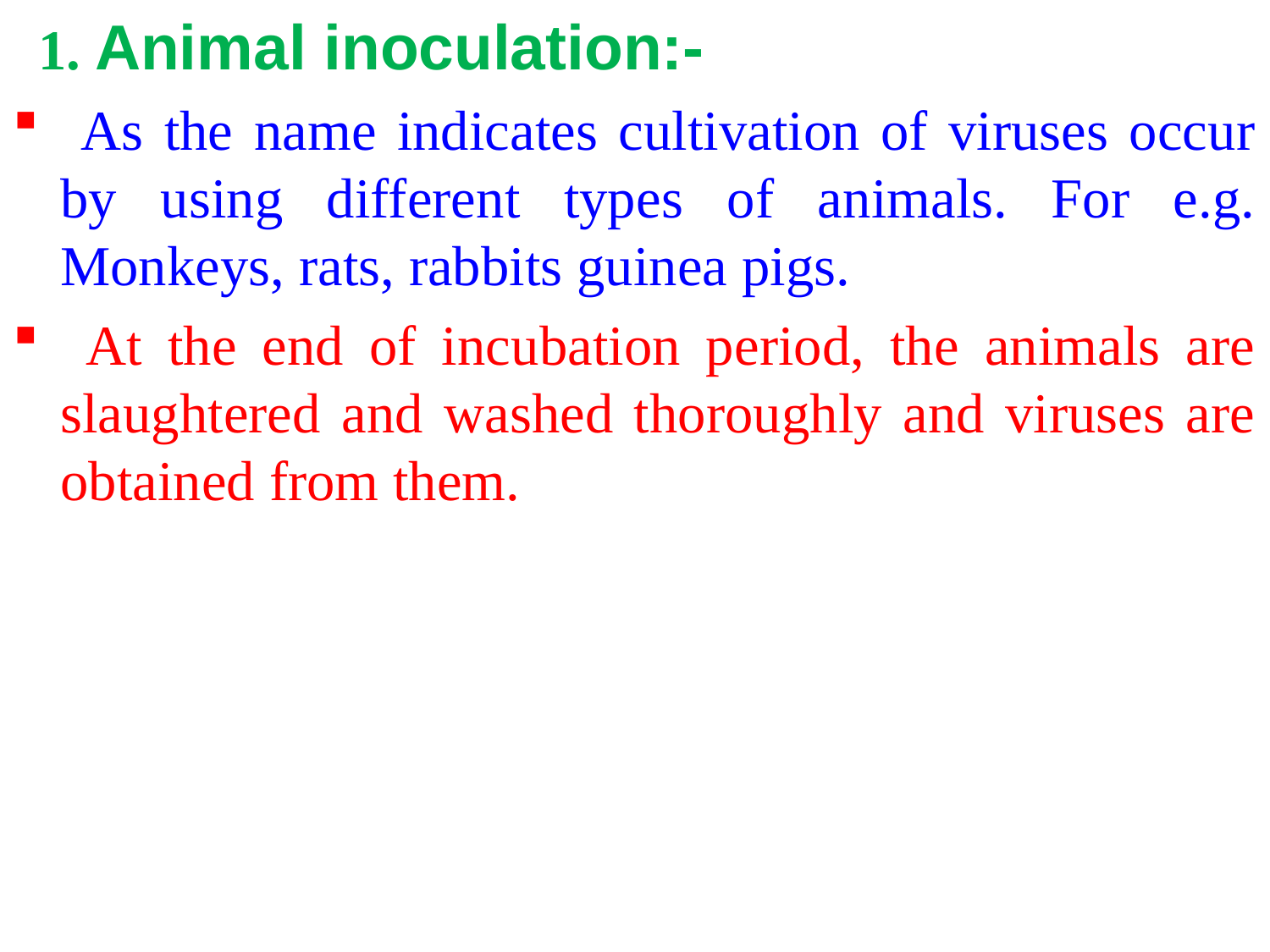

1. Animal inoculation:-
 As the name indicates cultivation of viruses occur by using different types of animals. For e.g. Monkeys, rats, rabbits guinea pigs.
 At the end of incubation period, the animals are slaughtered and washed thoroughly and viruses are obtained from them.